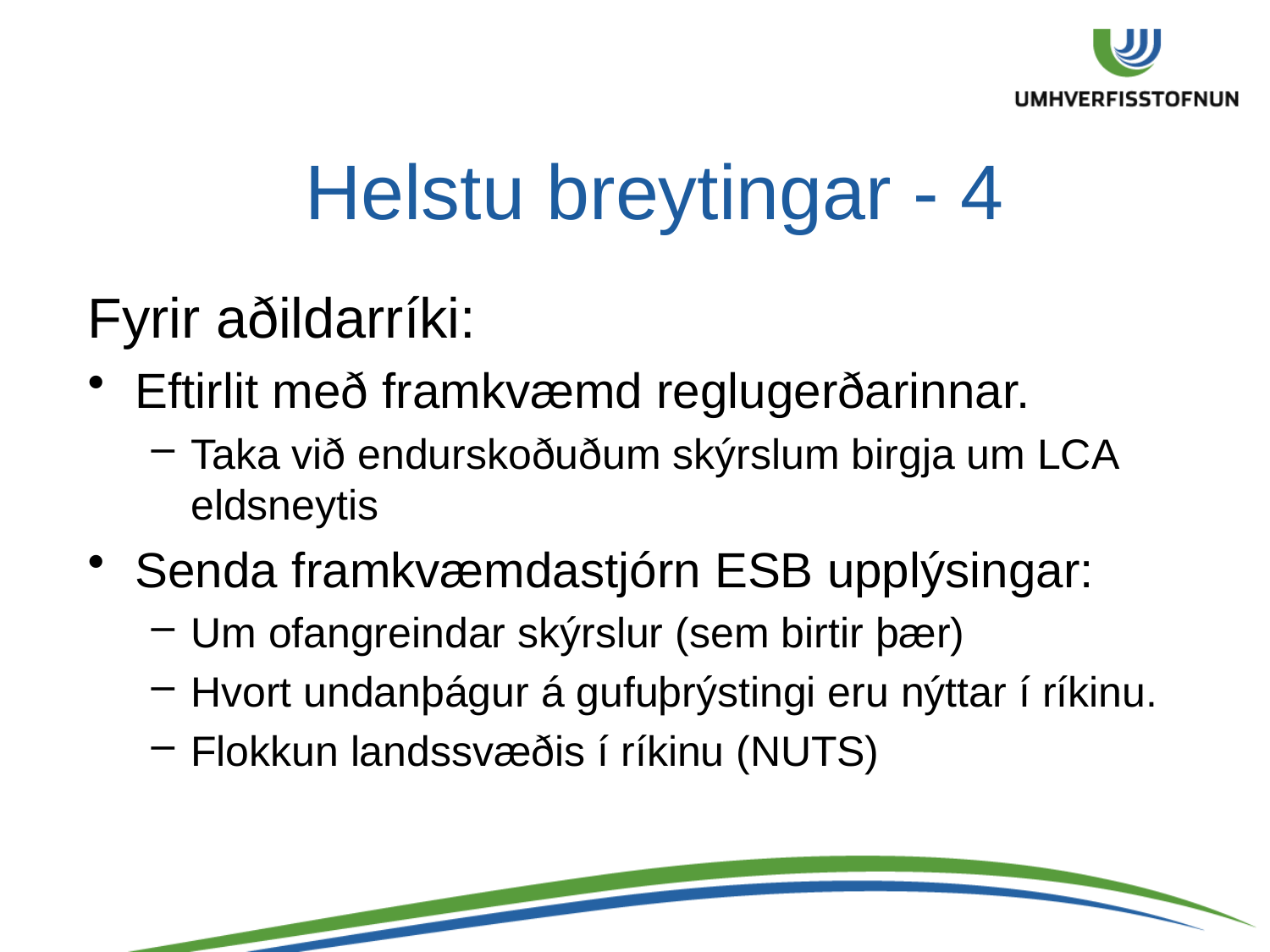

Helstu breytingar - 4
Fyrir aðildarríki:
Eftirlit með framkvæmd reglugerðarinnar.
Taka við endurskoðuðum skýrslum birgja um LCA eldsneytis
Senda framkvæmdastjórn ESB upplýsingar:
Um ofangreindar skýrslur (sem birtir þær)
Hvort undanþágur á gufuþrýstingi eru nýttar í ríkinu.
Flokkun landssvæðis í ríkinu (NUTS)